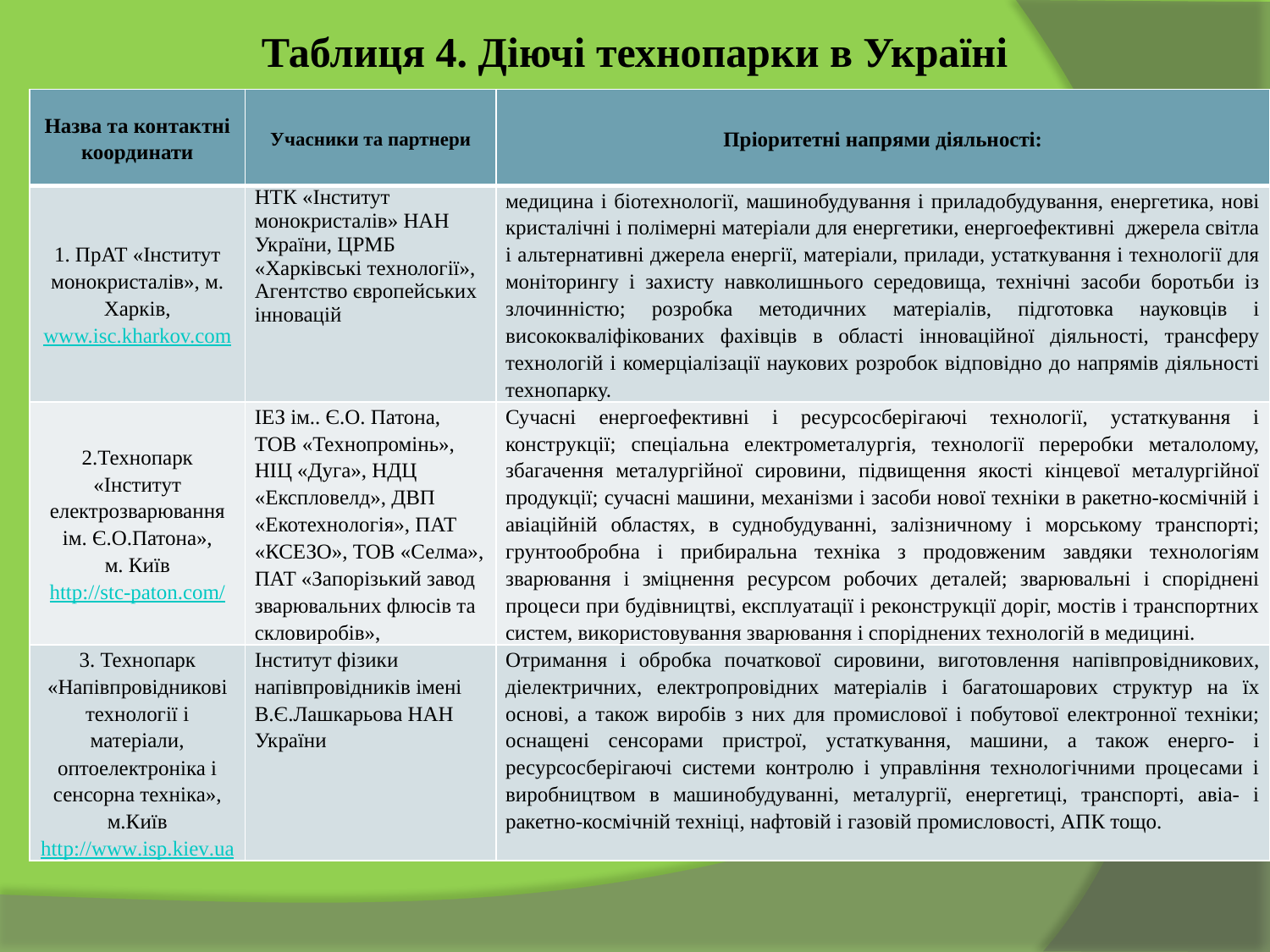

# Таблиця 4. Діючі технопарки в Україні
| Назва та контактні координати | Учасники та партнери | Пріоритетні напрями діяльності: |
| --- | --- | --- |
| 1. ПрАТ «Інститут монокристалів», м. Харків, www.isc.kharkov.com | НТК «Інститут монокристалів» НАН України, ЦРМБ «Харківські технології», Агентство європейських інновацій | медицина і біотехнології, машинобудування і приладобудування, енергетика, нові кристалічні і полімерні матеріали для енергетики, енергоефективні  джерела світла і альтернативні джерела енергії, матеріали, прилади, устаткування і технології для моніторингу і захисту навколишнього середовища, технічні засоби боротьби із злочинністю; розробка методичних матеріалів, підготовка науковців і висококваліфікованих фахівців в області інноваційної діяльності, трансферу технологій і комерціалізації наукових розробок відповідно до напрямів діяльності технопарку. |
| 2.Технопарк «Інститут електрозварювання ім. Є.О.Патона», м. Київ http://stc-paton.com/ | ІЕЗ ім.. Є.О. Патона, ТОВ «Технопромінь», НІЦ «Дуга», НДЦ «Експловелд», ДВП «Екотехнологія», ПАТ «КСЕЗО», ТОВ «Селма», ПАТ «Запорізький завод зварювальних флюсів та скловиробів», | Сучасні енергоефективні і ресурсосберігаючі технології, устаткування і конструкції; спеціальна електрометалургія, технології переробки металолому, збагачення металургійної сировини, підвищення якості кінцевої металургійної продукції; сучасні машини, механізми і засоби нової техніки в ракетно-космічній і авіаційній областях, в суднобудуванні, залізничному і морському транспорті; грунтообробна і прибиральна техніка з продовженим завдяки технологіям зварювання і зміцнення ресурсом робочих деталей; зварювальні і споріднені процеси при будівництві, експлуатації і реконструкції доріг, мостів і транспортних систем, використовування зварювання і споріднених технологій в медицині. |
| 3. Технопарк «Напівпровідникові технології і матеріали, оптоелектроніка і сенсорна техніка», м.Київ http://www.isp.kiev.ua | Інститут фізики напівпровідників імені В.Є.Лашкарьова НАН України | Отримання і обробка початкової сировини, виготовлення напівпровідникових, діелектричних, електропровідних матеріалів і багатошарових структур на їх основі, а також виробів з них для промислової і побутової електронної техніки; оснащені сенсорами пристрої, устаткування, машини, а також енерго- і ресурсосберігаючі системи контролю і управління технологічними процесами і виробництвом в машинобудуванні, металургії, енергетиці, транспорті, авіа- і ракетно-космічній техніці, нафтовій і газовій промисловості, АПК тощо. |